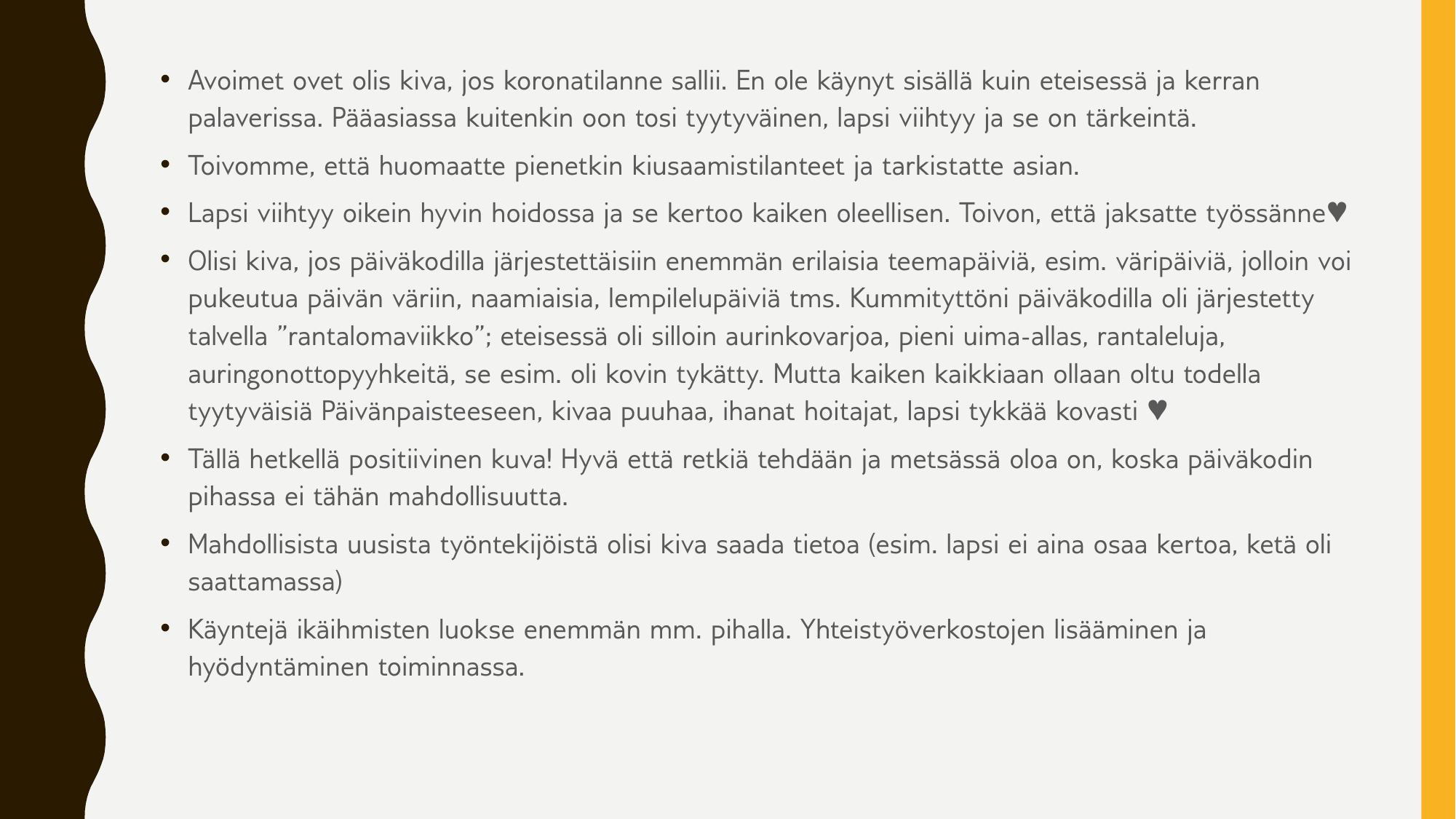

Avoimet ovet olis kiva, jos koronatilanne sallii. En ole käynyt sisällä kuin eteisessä ja kerran palaverissa. Pääasiassa kuitenkin oon tosi tyytyväinen, lapsi viihtyy ja se on tärkeintä.
Toivomme, että huomaatte pienetkin kiusaamistilanteet ja tarkistatte asian.
Lapsi viihtyy oikein hyvin hoidossa ja se kertoo kaiken oleellisen. Toivon, että jaksatte työssänne♥
Olisi kiva, jos päiväkodilla järjestettäisiin enemmän erilaisia teemapäiviä, esim. väripäiviä, jolloin voi pukeutua päivän väriin, naamiaisia, lempilelupäiviä tms. Kummityttöni päiväkodilla oli järjestetty talvella ”rantalomaviikko”; eteisessä oli silloin aurinkovarjoa, pieni uima-allas, rantaleluja, auringonottopyyhkeitä, se esim. oli kovin tykätty. Mutta kaiken kaikkiaan ollaan oltu todella tyytyväisiä Päivänpaisteeseen, kivaa puuhaa, ihanat hoitajat, lapsi tykkää kovasti ♥
Tällä hetkellä positiivinen kuva! Hyvä että retkiä tehdään ja metsässä oloa on, koska päiväkodin pihassa ei tähän mahdollisuutta.
Mahdollisista uusista työntekijöistä olisi kiva saada tietoa (esim. lapsi ei aina osaa kertoa, ketä oli saattamassa)
Käyntejä ikäihmisten luokse enemmän mm. pihalla. Yhteistyöverkostojen lisääminen ja hyödyntäminen toiminnassa.